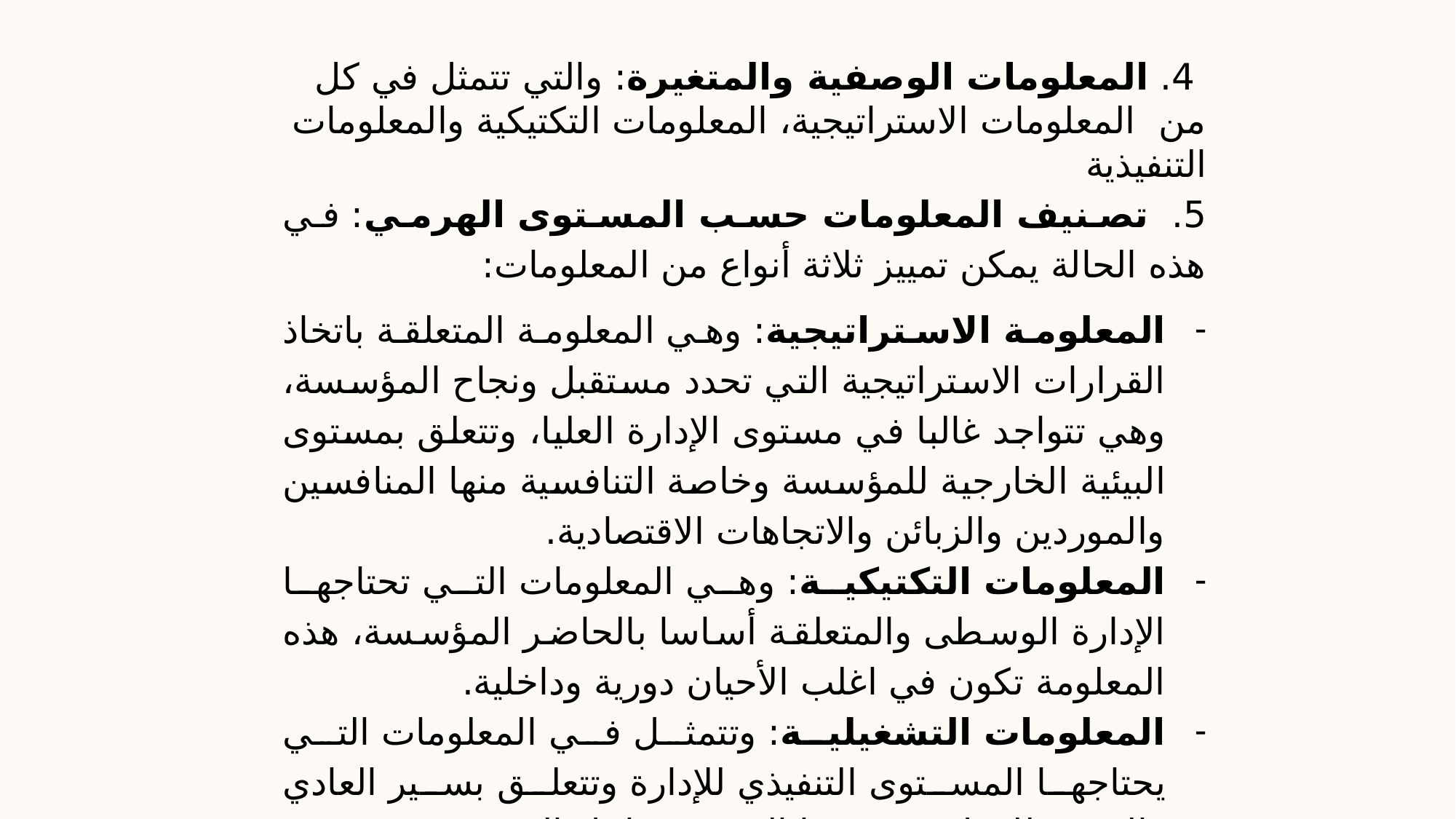

4. المعلومات الوصفية والمتغيرة: والتي تتمثل في كل من  المعلومات الاستراتيجية، المعلومات التكتيكية والمعلومات التنفيذية
5.  تصنيف المعلومات حسب المستوى الهرمي: في هذه الحالة يمكن تمييز ثلاثة أنواع من المعلومات:
المعلومة الاستراتيجية: وهي المعلومة المتعلقة باتخاذ القرارات الاستراتيجية التي تحدد مستقبل ونجاح المؤسسة، وهي تتواجد غالبا في مستوى الإدارة العليا، وتتعلق بمستوى البيئية الخارجية للمؤسسة وخاصة التنافسية منها المنافسين والموردين والزبائن والاتجاهات الاقتصادية.
المعلومات التكتيكية: وهي المعلومات التي تحتاجها الإدارة الوسطى والمتعلقة أساسا بالحاضر المؤسسة، هذه المعلومة تكون في اغلب الأحيان دورية وداخلية.
المعلومات التشغيلية: وتتمثل في المعلومات التي يحتاجها المستوى التنفيذي للإدارة وتتعلق بسير العادي واليومي للعمل ومصدرها الرئيسي داخل المؤسسة.